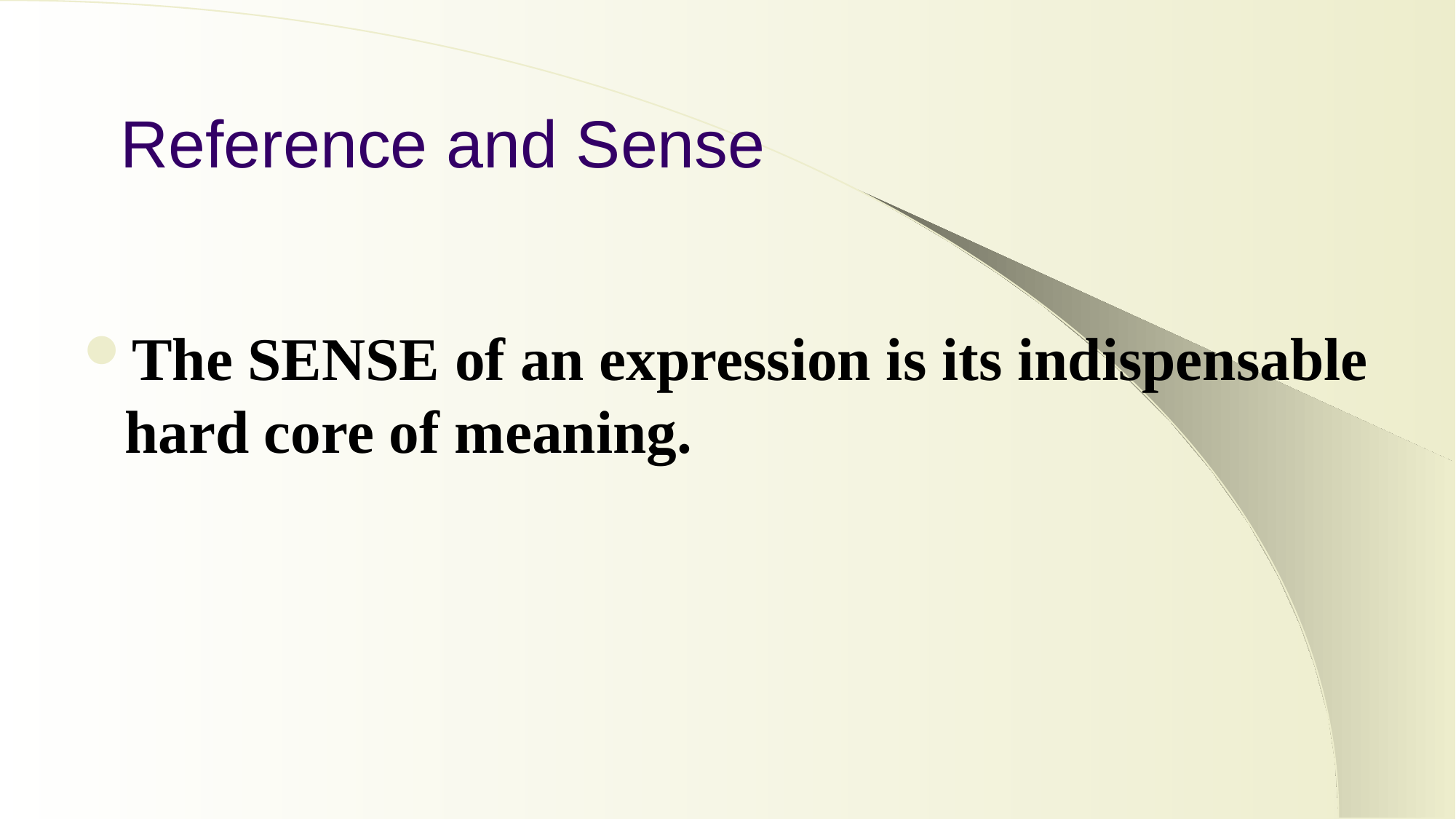

# Reference and Sense

The SENSE of an expression is its indispensable hard core of meaning.